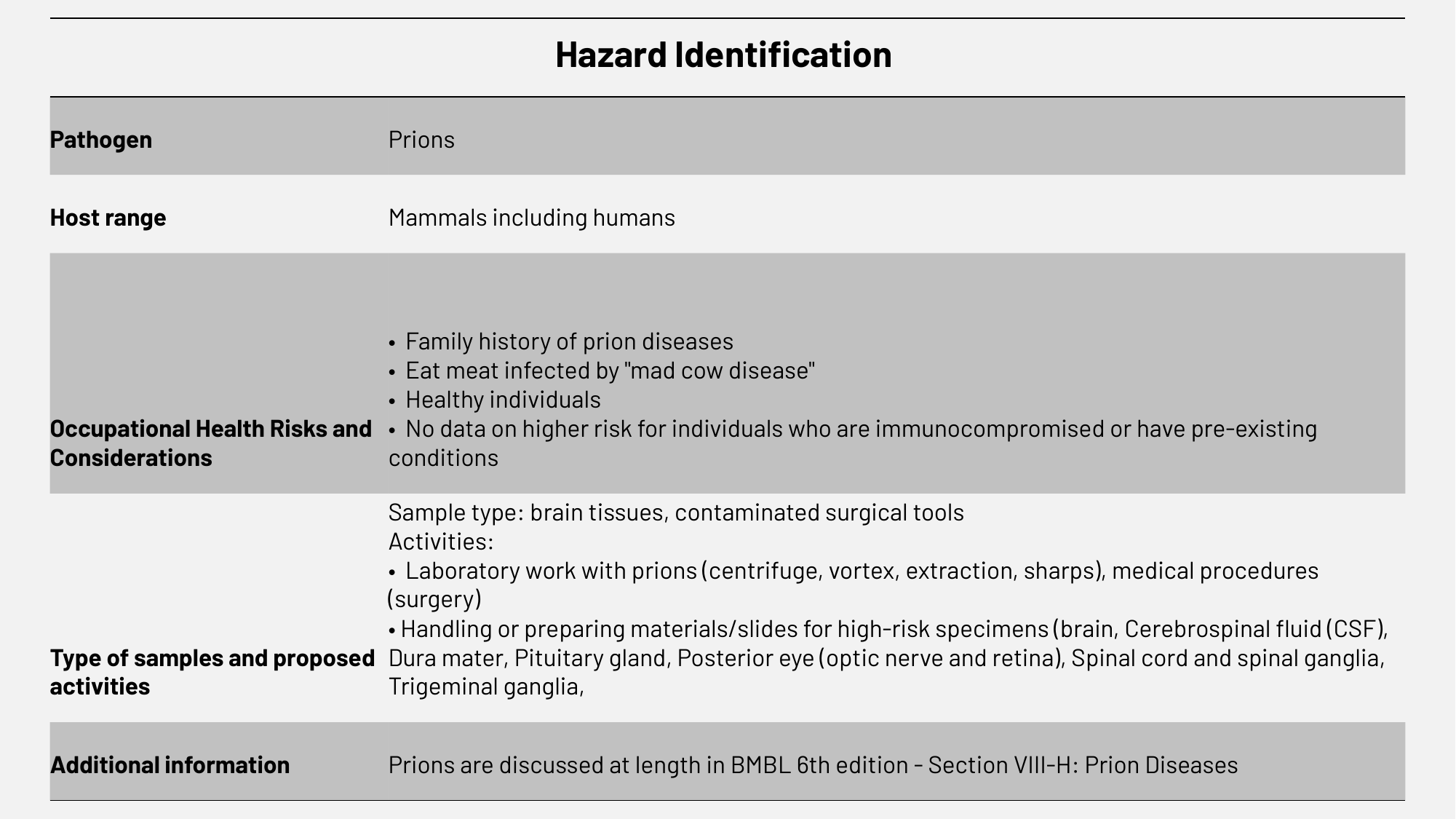

| Hazard Identification |  |
| --- | --- |
| Pathogen | Prions |
| Host range | Mammals including humans |
| Occupational Health Risks and Considerations | • Family history of prion diseases • Eat meat infected by "mad cow disease" • Healthy individuals • No data on higher risk for individuals who are immunocompromised or have pre-existing conditions |
| Type of samples and proposed activities | Sample type: brain tissues, contaminated surgical tools Activities: • Laboratory work with prions (centrifuge, vortex, extraction, sharps), medical procedures (surgery) • Handling or preparing materials/slides for high-risk specimens (brain, Cerebrospinal fluid (CSF), Dura mater, Pituitary gland, Posterior eye (optic nerve and retina), Spinal cord and spinal ganglia, Trigeminal ganglia, |
| Additional information | Prions are discussed at length in BMBL 6th edition - Section VIII-H: Prion Diseases |